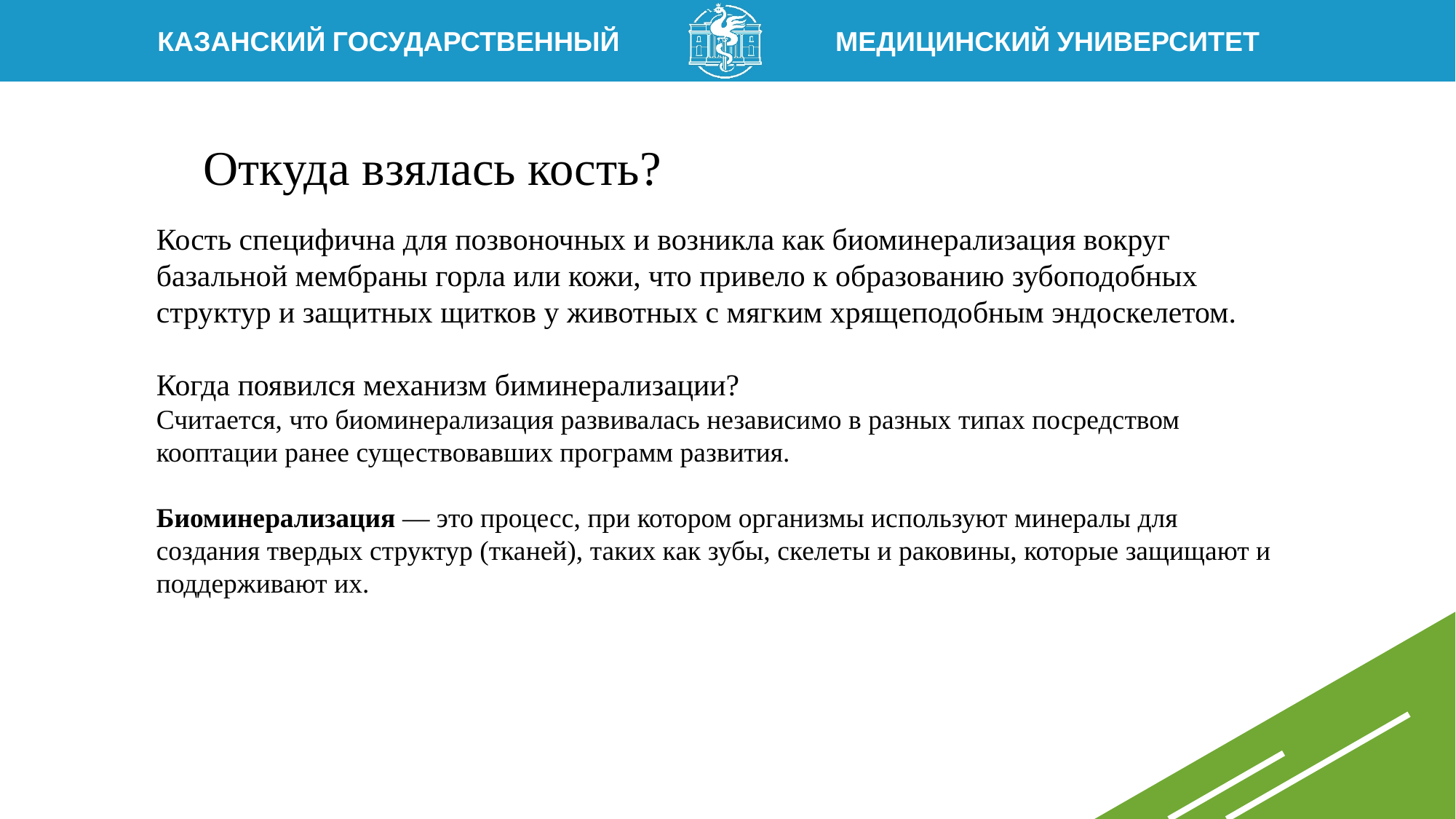

Откуда взялась кость?
Кость специфична для позвоночных и возникла как биоминерализация вокруг базальной мембраны горла или кожи, что привело к образованию зубоподобных структур и защитных щитков у животных с мягким хрящеподобным эндоскелетом.

Когда появился механизм биминерализации?
Считается, что биоминерализация развивалась независимо в разных типах посредством кооптации ранее существовавших программ развития.

Биоминерализация — это процесс, при котором организмы используют минералы для создания твердых структур (тканей), таких как зубы, скелеты и раковины, которые защищают и поддерживают их.

20